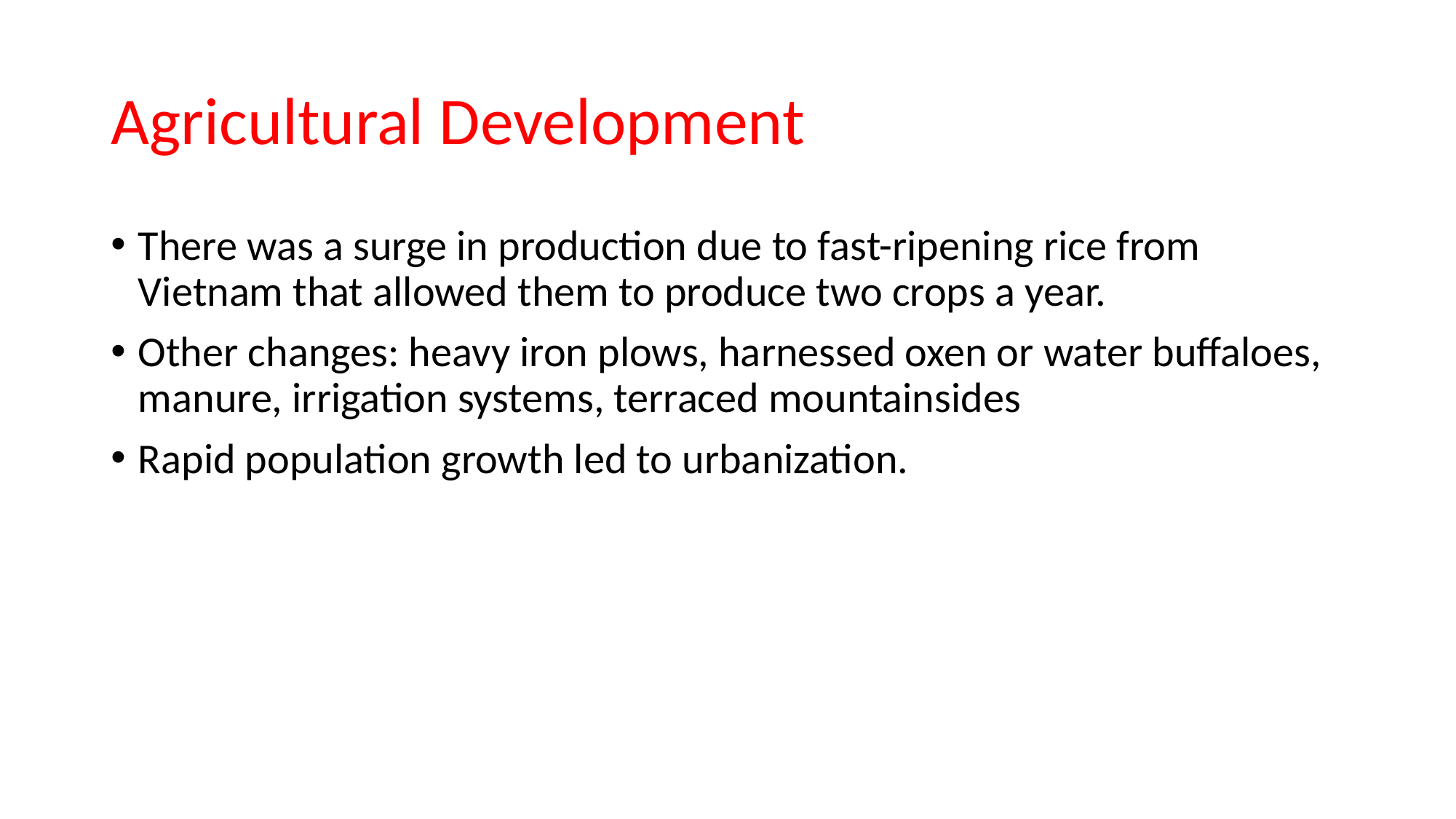

# Agricultural Development
There was a surge in production due to fast-ripening rice from Vietnam that allowed them to produce two crops a year.
Other changes: heavy iron plows, harnessed oxen or water buffaloes, manure, irrigation systems, terraced mountainsides
Rapid population growth led to urbanization.